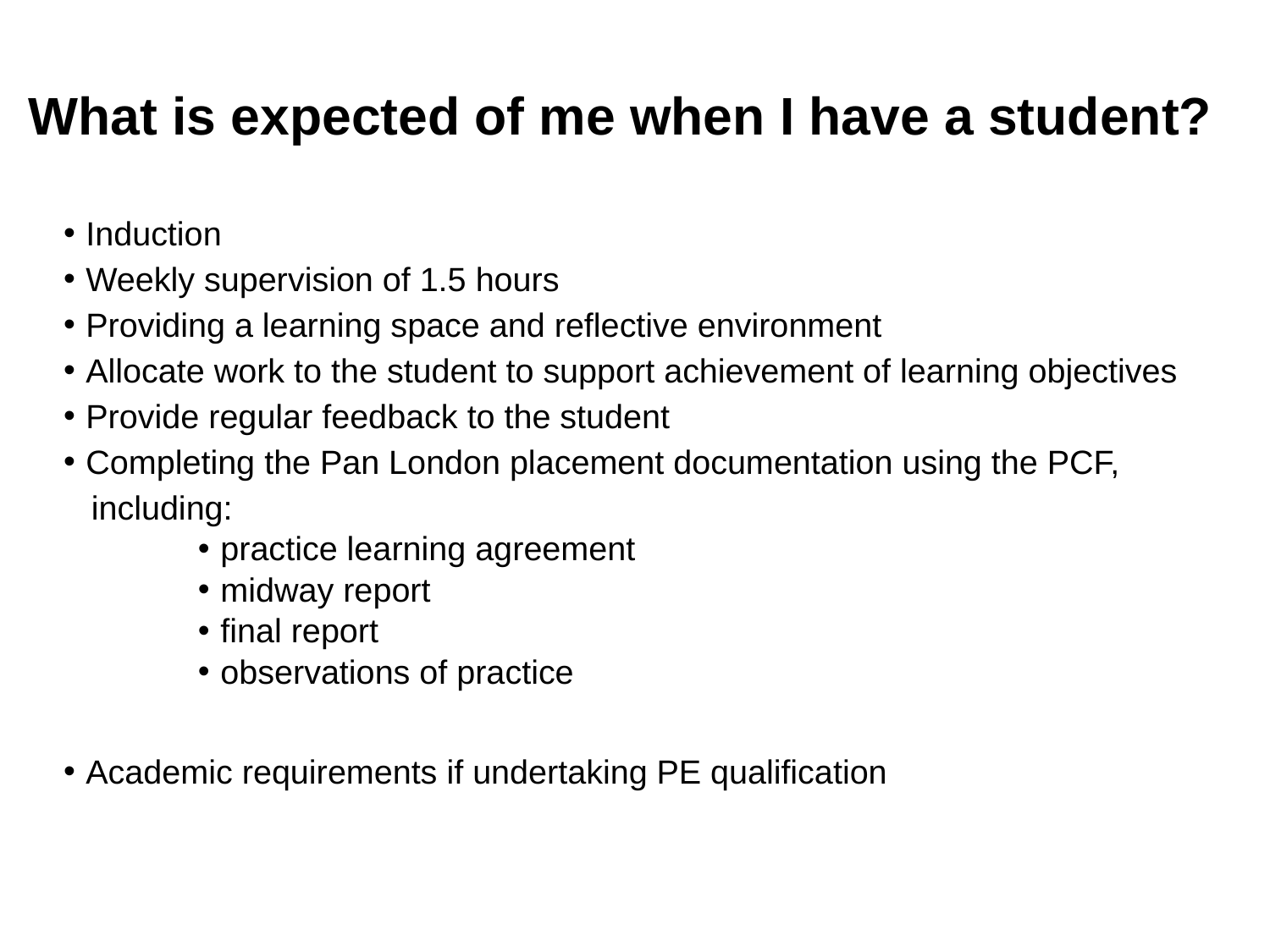

# What is expected of me when I have a student?
Induction
Weekly supervision of 1.5 hours
Providing a learning space and reflective environment
Allocate work to the student to support achievement of learning objectives
Provide regular feedback to the student
Completing the Pan London placement documentation using the PCF,
   including:
practice learning agreement
midway report
final report
observations of practice

Academic requirements if undertaking PE qualification